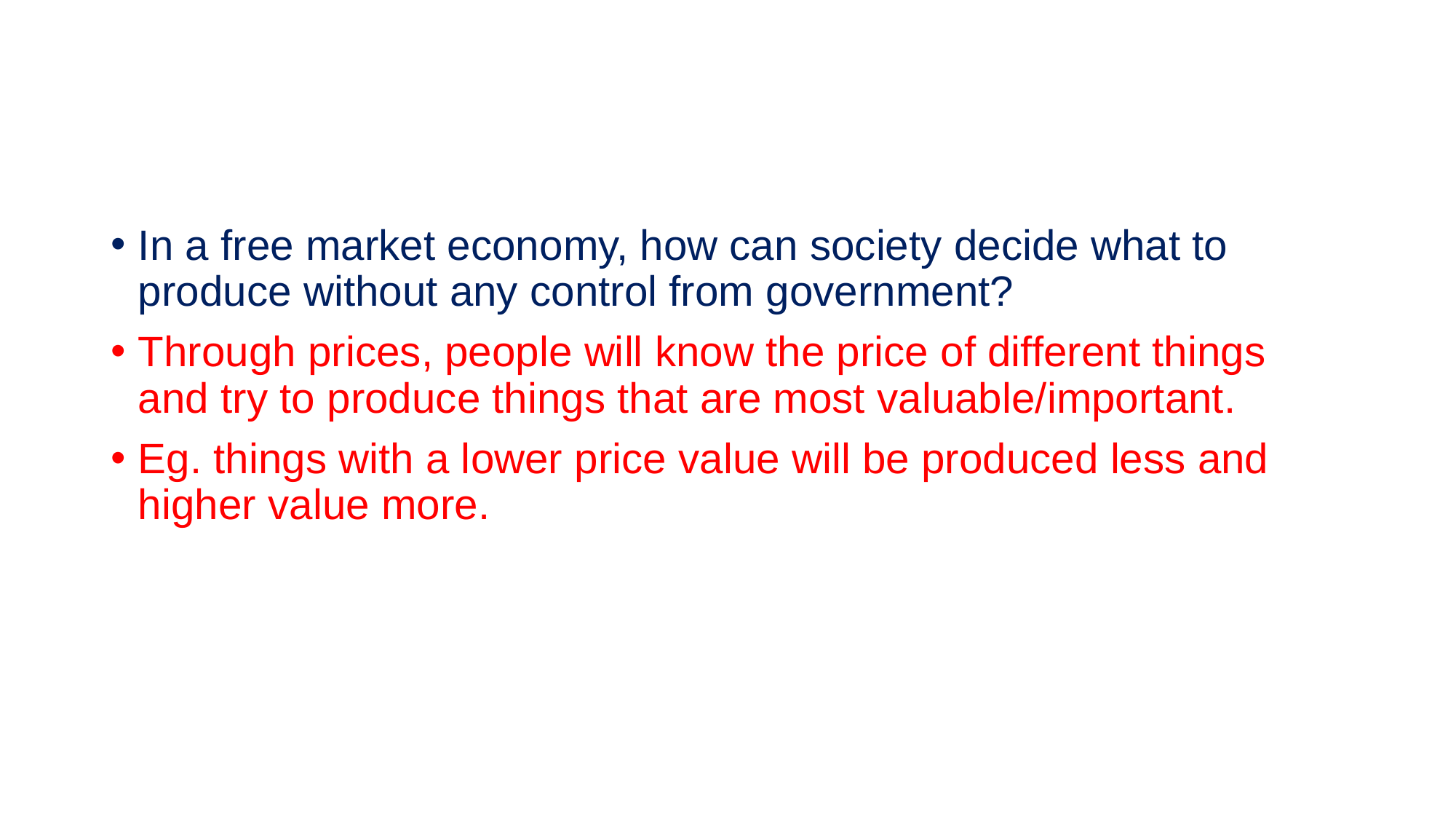

#
In a free market economy, how can society decide what to produce without any control from government?
Through prices, people will know the price of different things and try to produce things that are most valuable/important.
Eg. things with a lower price value will be produced less and higher value more.